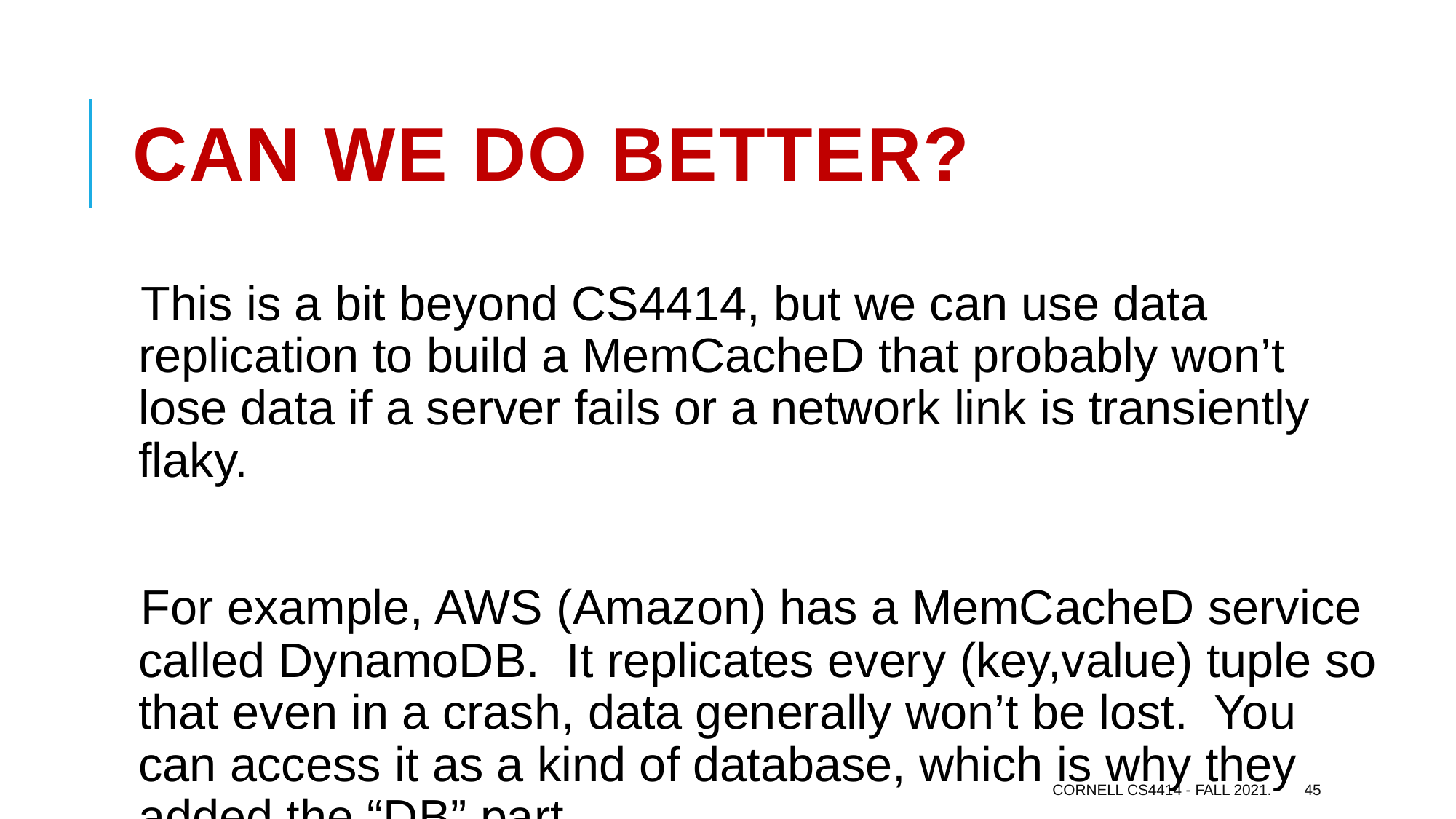

# Can we do better?
This is a bit beyond CS4414, but we can use data replication to build a MemCacheD that probably won’t lose data if a server fails or a network link is transiently flaky.

For example, AWS (Amazon) has a MemCacheD service called DynamoDB.  It replicates every (key,value) tuple so that even in a crash, data generally won’t be lost.  You can access it as a kind of database, which is why they added the “DB” part.
Cornell CS4414 - Fall 2021.
45